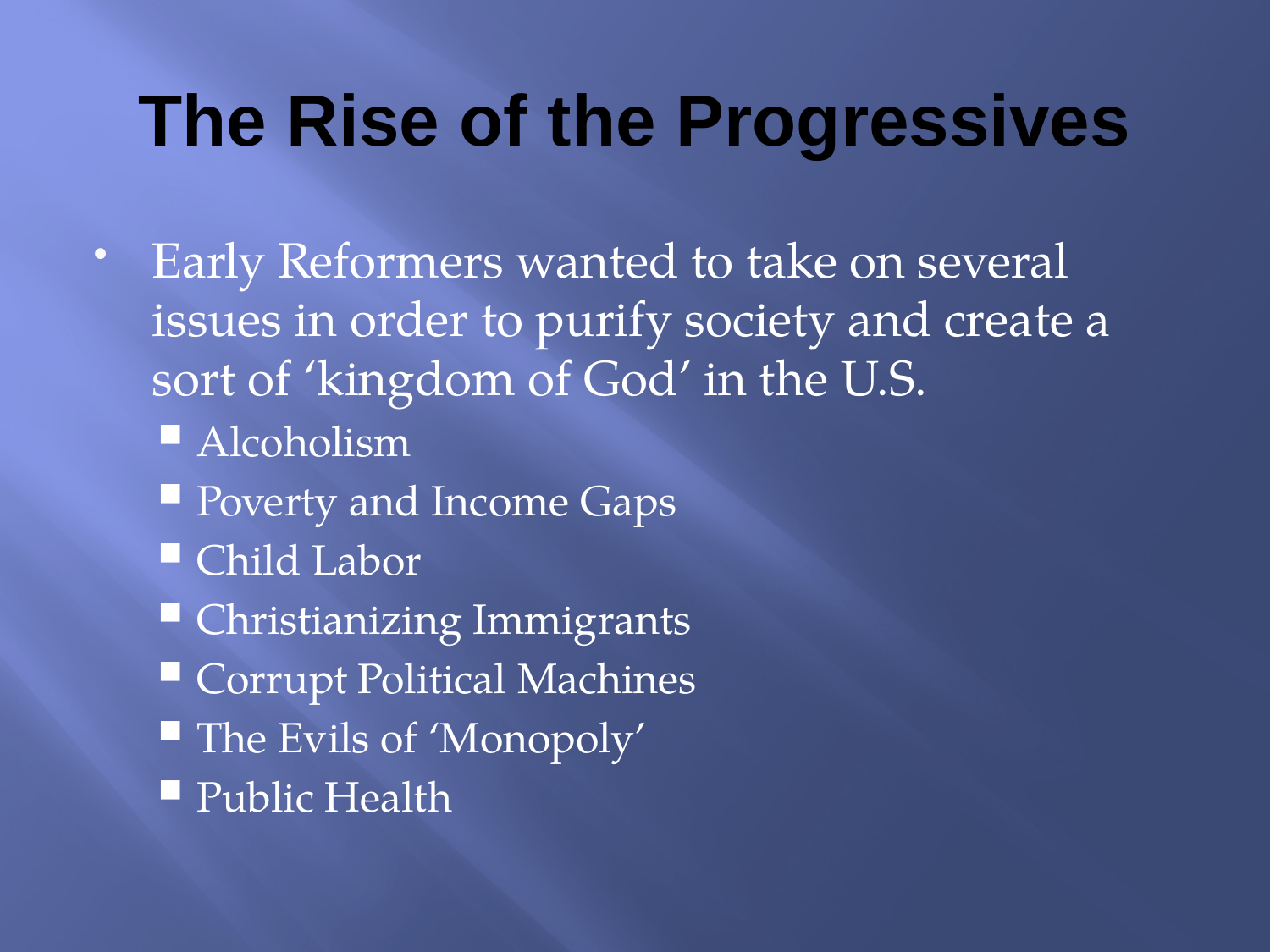

# The Rise of the Progressives
Early Reformers wanted to take on several issues in order to purify society and create a sort of ‘kingdom of God’ in the U.S.
Alcoholism
Poverty and Income Gaps
Child Labor
Christianizing Immigrants
Corrupt Political Machines
The Evils of ‘Monopoly’
Public Health